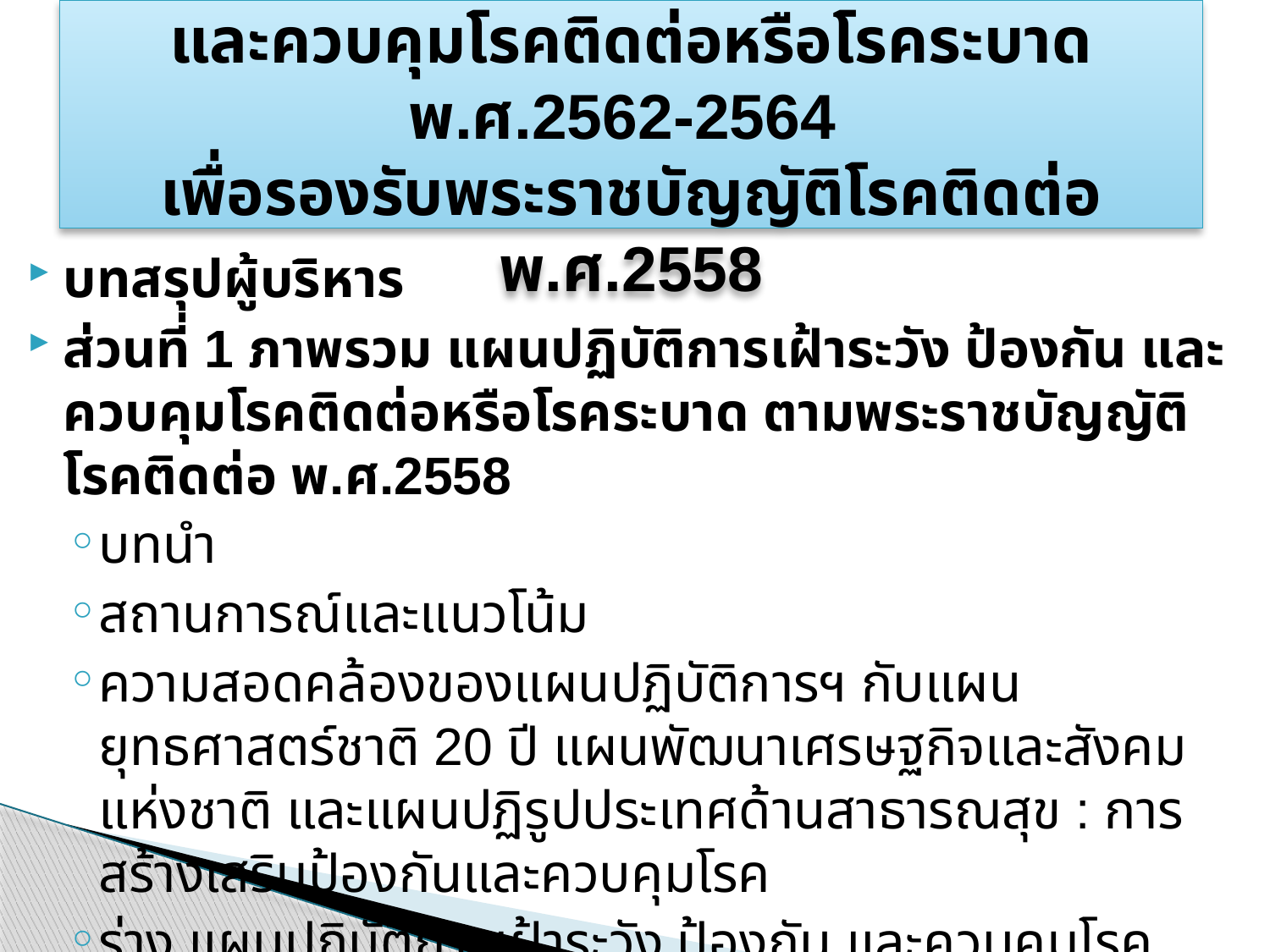

# โครงร่าง แผนปฏิบัติการเฝ้าระวัง ป้องกัน และควบคุมโรคติดต่อหรือโรคระบาด พ.ศ.2562-2564 เพื่อรองรับพระราชบัญญัติโรคติดต่อ พ.ศ.2558
บทสรุปผู้บริหาร
ส่วนที่ 1 ภาพรวม แผนปฏิบัติการเฝ้าระวัง ป้องกัน และควบคุมโรคติดต่อหรือโรคระบาด ตามพระราชบัญญัติโรคติดต่อ พ.ศ.2558
บทนำ
สถานการณ์และแนวโน้ม
ความสอดคล้องของแผนปฏิบัติการฯ กับแผนยุทธศาสตร์ชาติ 20 ปี แผนพัฒนาเศรษฐกิจและสังคมแห่งชาติ และแผนปฏิรูปประเทศด้านสาธารณสุข : การสร้างเสริมป้องกันและควบคุมโรค
ร่าง แผนปฏิบัติการเฝ้าระวัง ป้องกัน และควบคุมโรคติดต่อหรือโรคระบาด ตามพระราชบัญญัติโรคติดต่อ พ.ศ.2558